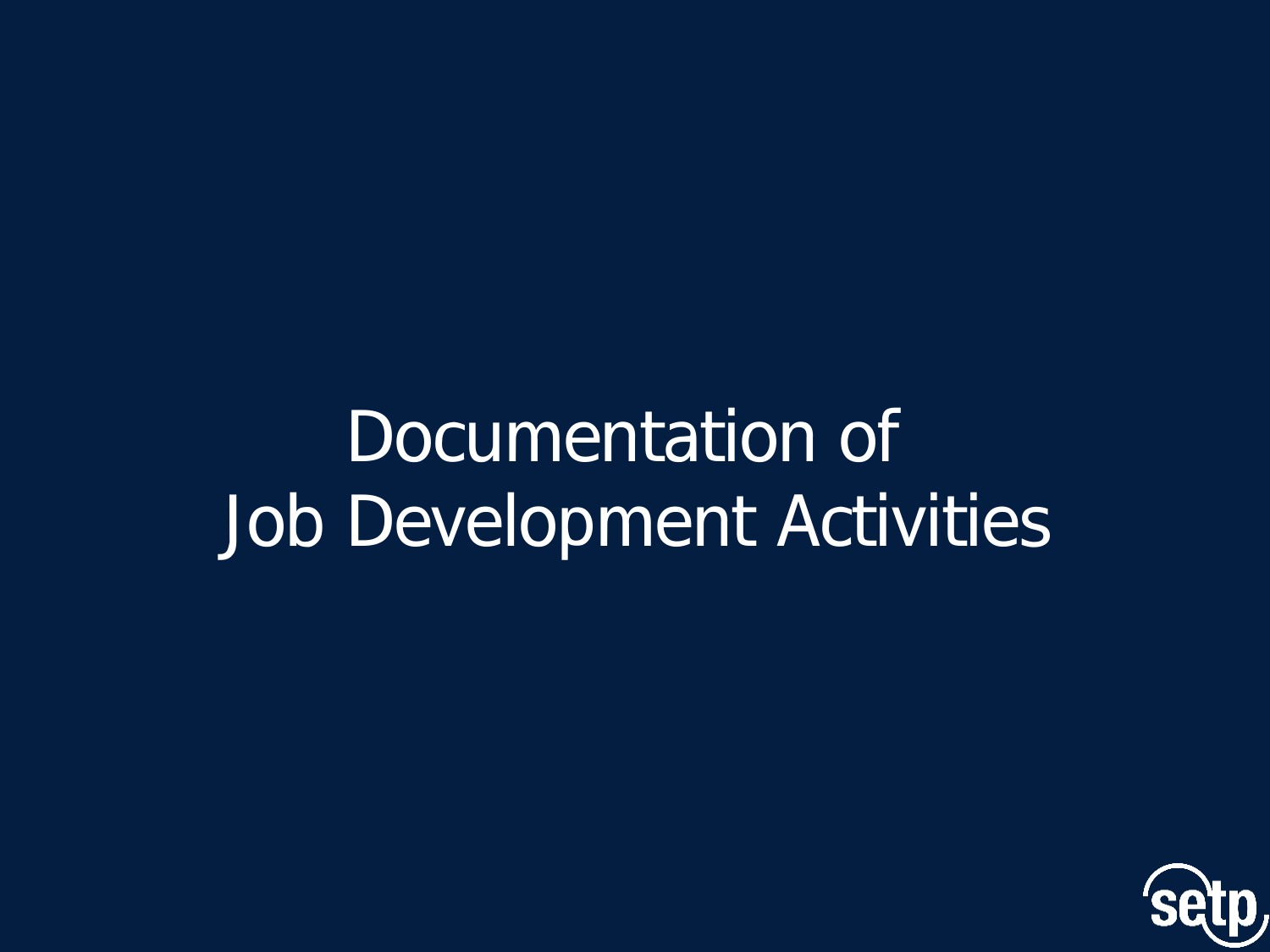

# JD documentation
Documentation of
Job Development Activities